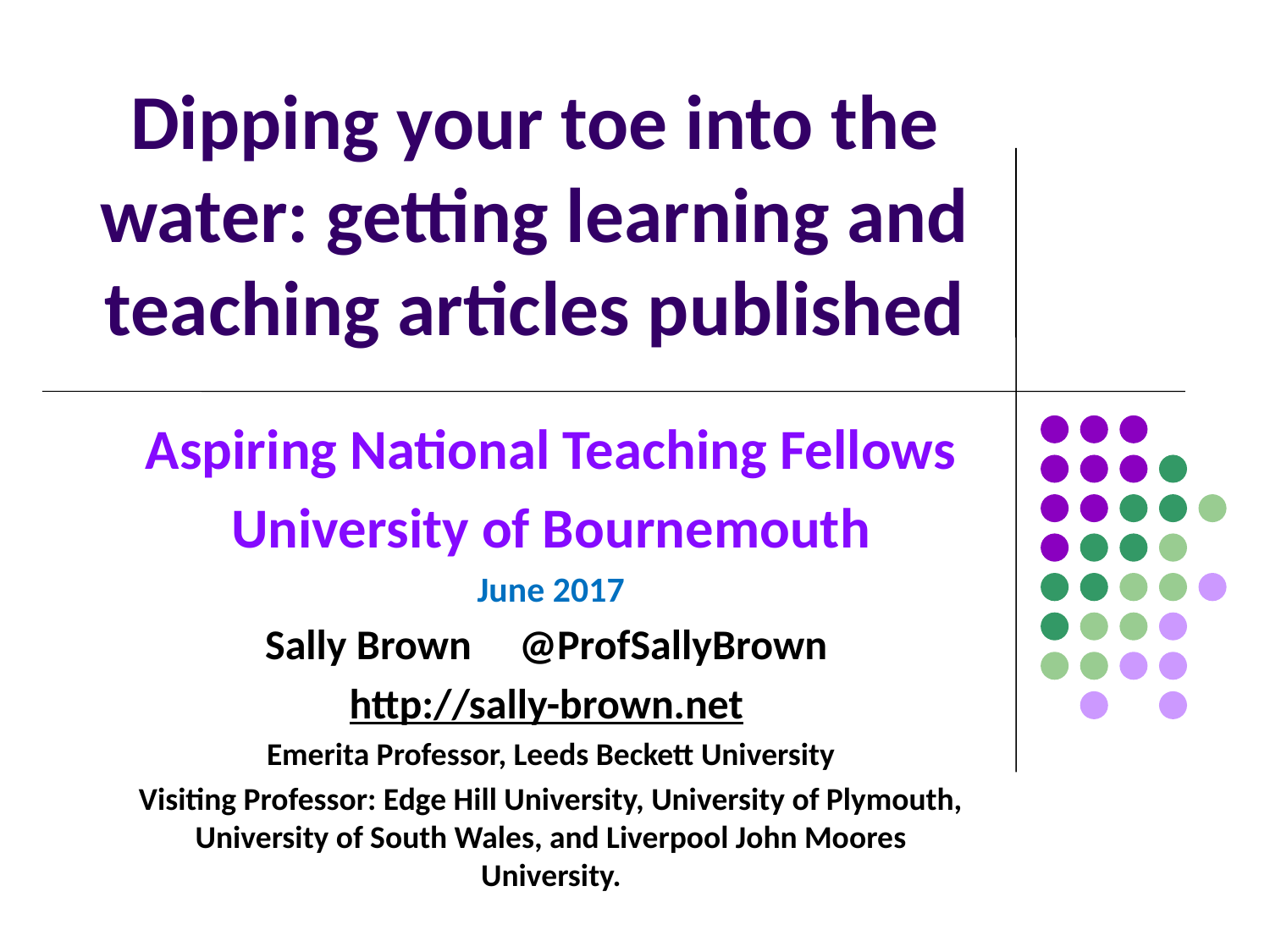

# Dipping your toe into the water: getting learning and teaching articles published
Aspiring National Teaching Fellows
University of Bournemouth
June 2017
Sally Brown 	@ProfSallyBrown
http://sally-brown.net
Emerita Professor, Leeds Beckett University
Visiting Professor: Edge Hill University, University of Plymouth, University of South Wales, and Liverpool John Moores University.